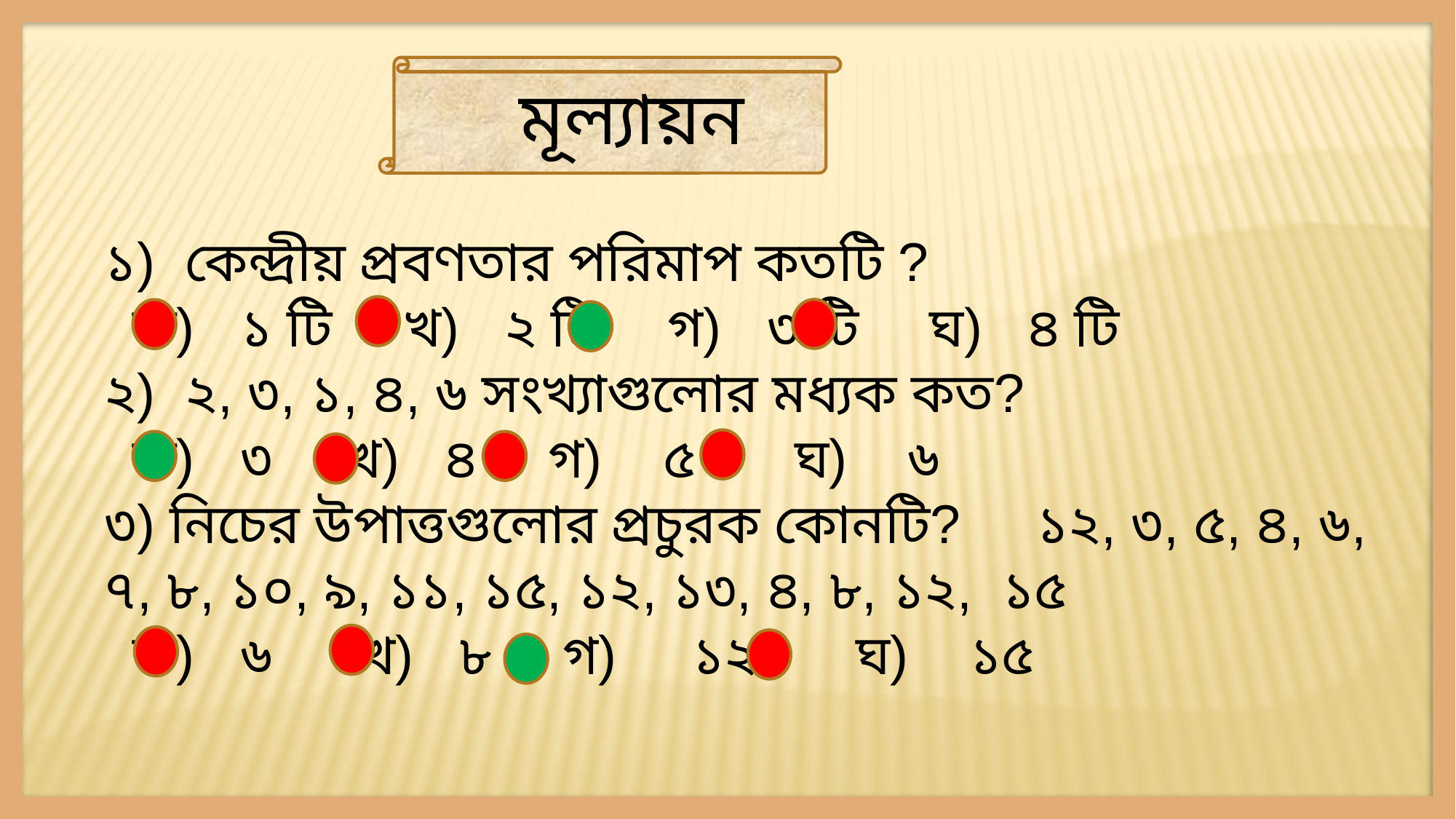

মূল্যায়ন
১)  কেন্দ্রীয় প্রবণতার পরিমাপ কতটি ?
  ক)   ১ টি     খ)   ২ টি     গ)   ৩ টি     ঘ)   ৪ টি
২)  ২, ৩, ১, ৪, ৬ সংখ্যাগুলোর মধ্যক কত?
  ক)   ৩     খ)   ৪     গ)    ৫       ঘ)    ৬
৩) নিচের উপাত্তগুলোর প্রচুরক কোনটি?     ১২, ৩, ৫, ৪, ৬, ৭, ৮, ১০, ৯, ১১, ১৫, ১২, ১৩, ৪, ৮, ১২,  ১৫
  ক)   ৬      খ)   ৮     গ)     ১২       ঘ)    ১৫